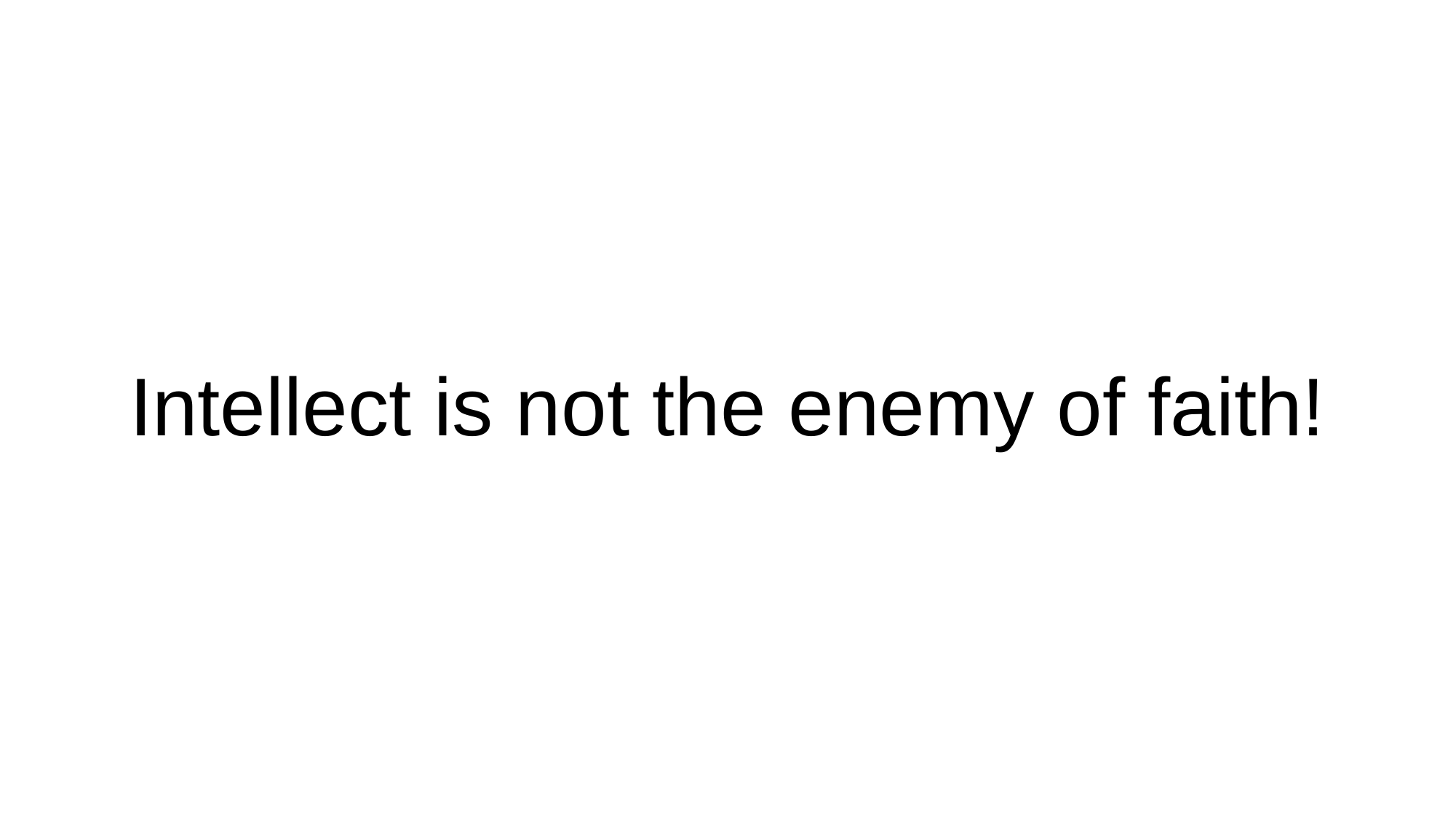

# Intellect is not the enemy of faith!